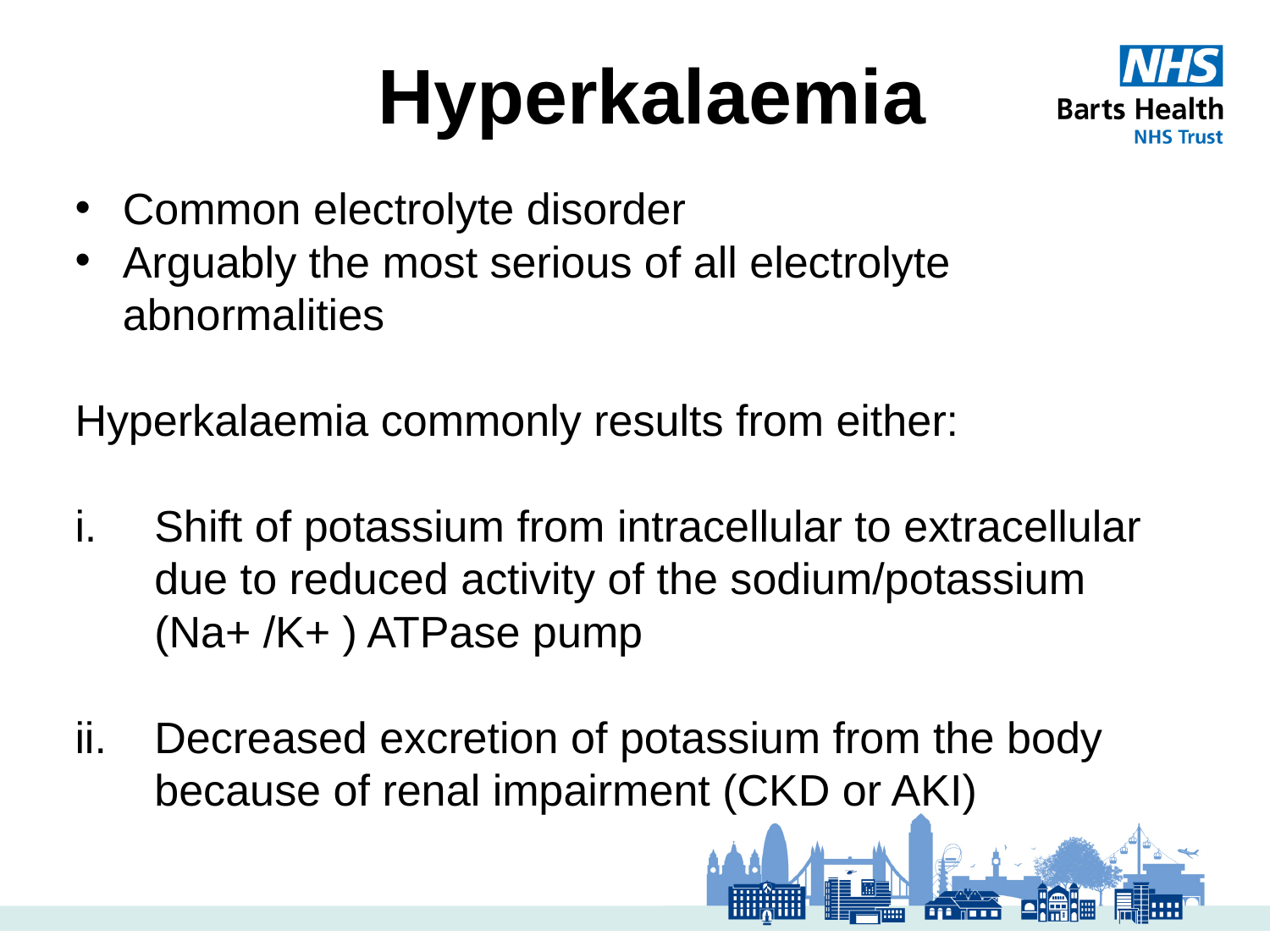

# Hyperkalaemia
Common electrolyte disorder
Arguably the most serious of all electrolyte abnormalities

Hyperkalaemia commonly results from either:

Shift of potassium from intracellular to extracellular due to reduced activity of the sodium/potassium (Na+ /K+ ) ATPase pump

Decreased excretion of potassium from the body because of renal impairment (CKD or AKI)